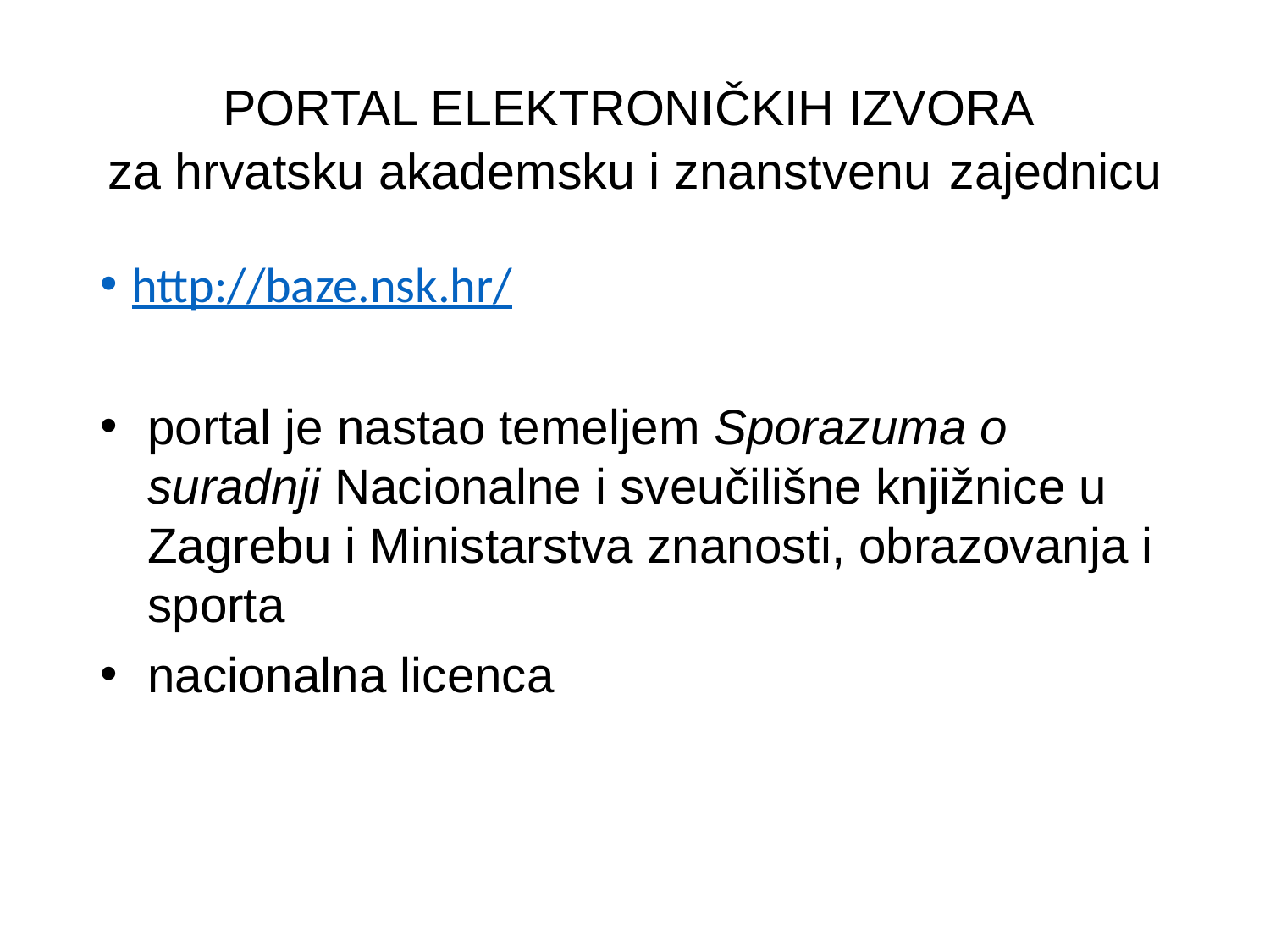

# PORTAL ELEKTRONIČKIH IZVORA za hrvatsku akademsku i znanstvenu zajednicu
http://baze.nsk.hr/

portal je nastao temeljem Sporazuma o suradnji Nacionalne i sveučilišne knjižnice u Zagrebu i Ministarstva znanosti, obrazovanja i sporta
nacionalna licenca